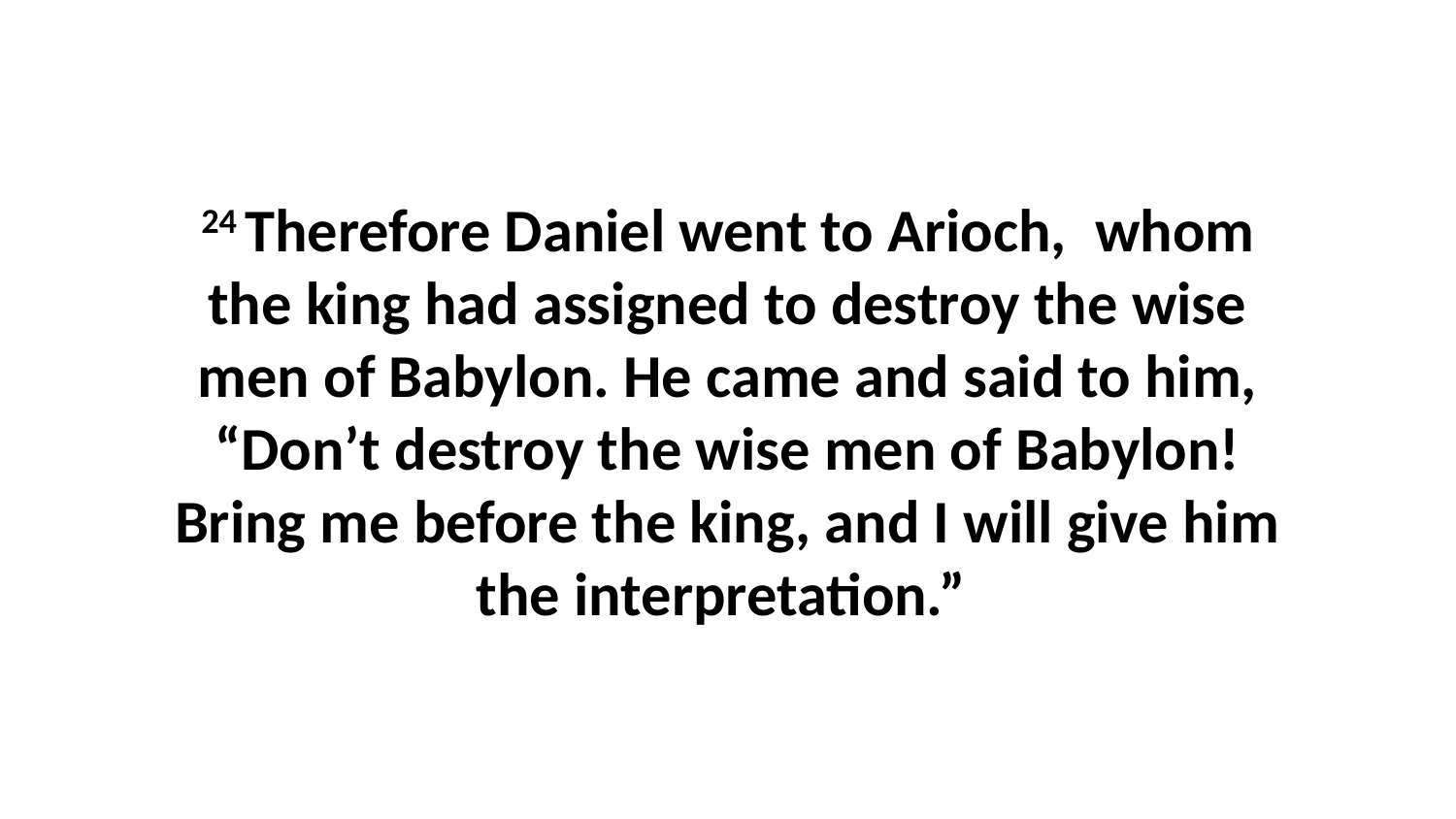

24 Therefore Daniel went to Arioch,  whom the king had assigned to destroy the wise men of Babylon. He came and said to him, “Don’t destroy the wise men of Babylon! Bring me before the king, and I will give him the interpretation.”